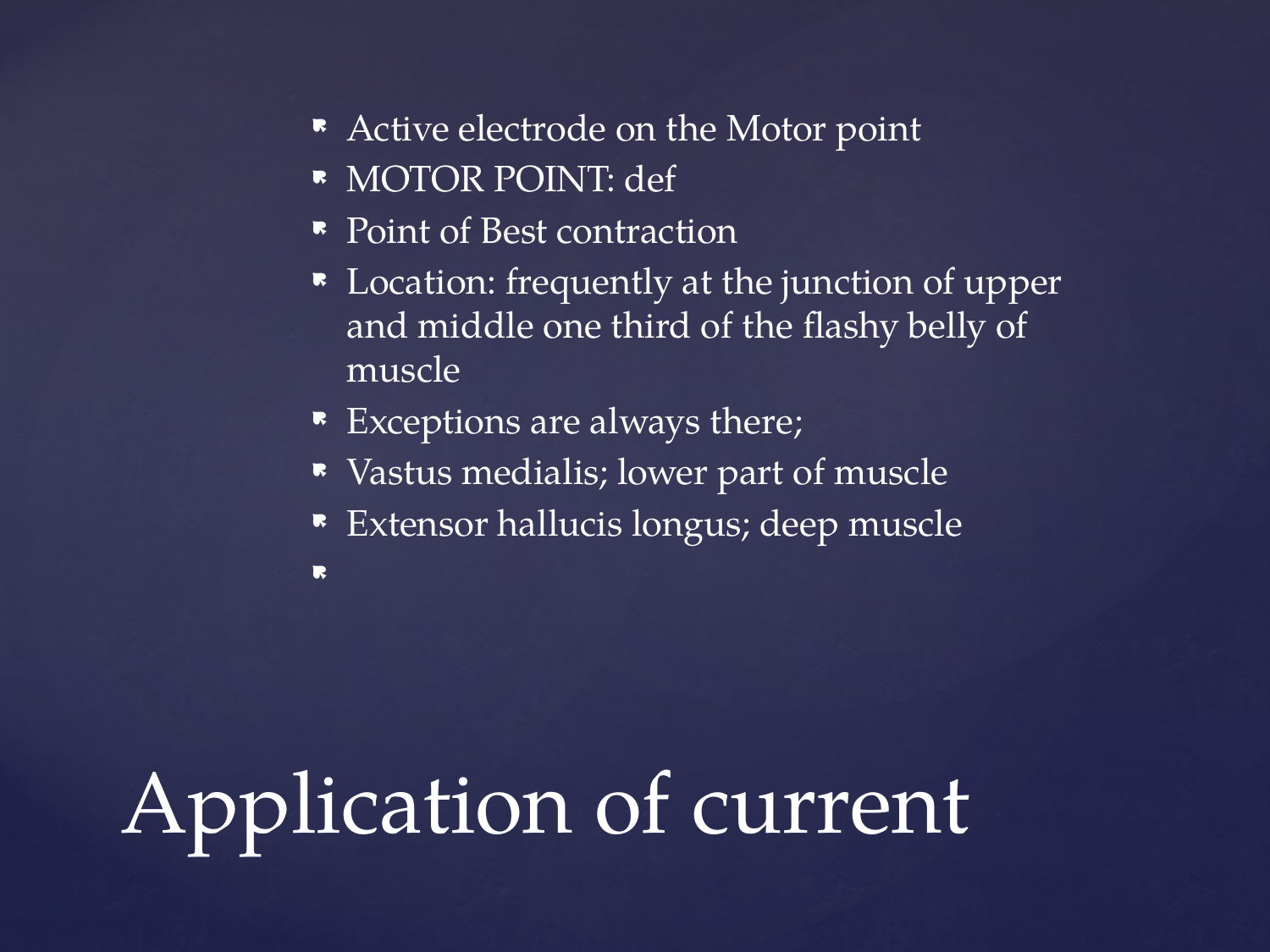

Active electrode on the Motor point
MOTOR POINT: def
Point of Best contraction
Location: frequently at the junction of upper and middle one third of the flashy belly of muscle
Exceptions are always there;
Vastus medialis; lower part of muscle
Extensor hallucis longus; deep muscle

# Application of current